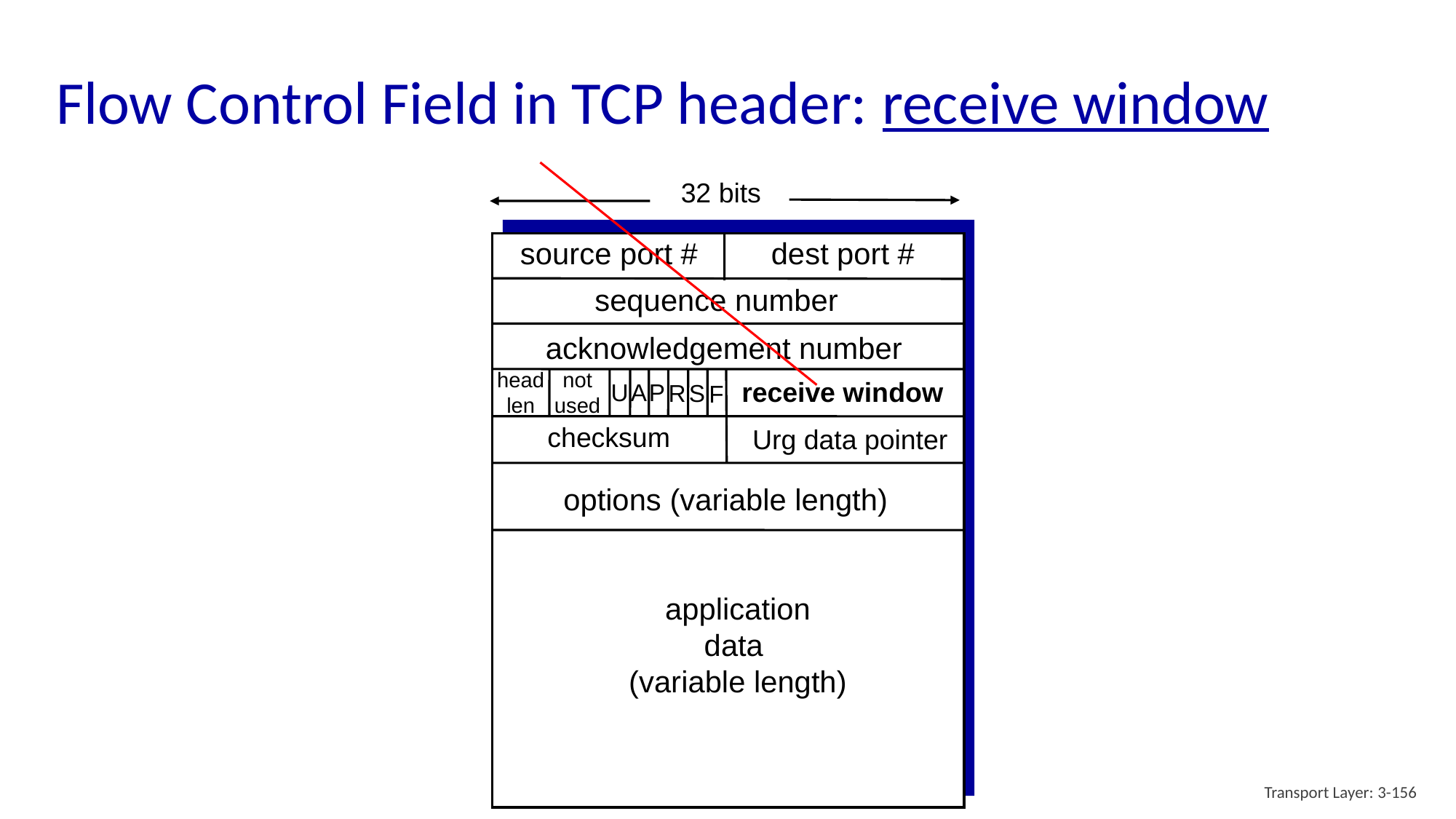

# Flow Control Field in TCP header: receive window

32 bits

source port #
dest port #

sequence number

acknowledgement number
head
len
not
used

receive window

U
A
P
R
S
F
checksum

Urg data pointer

options (variable length)

application
data
(variable length)
Transport Layer: 3-156